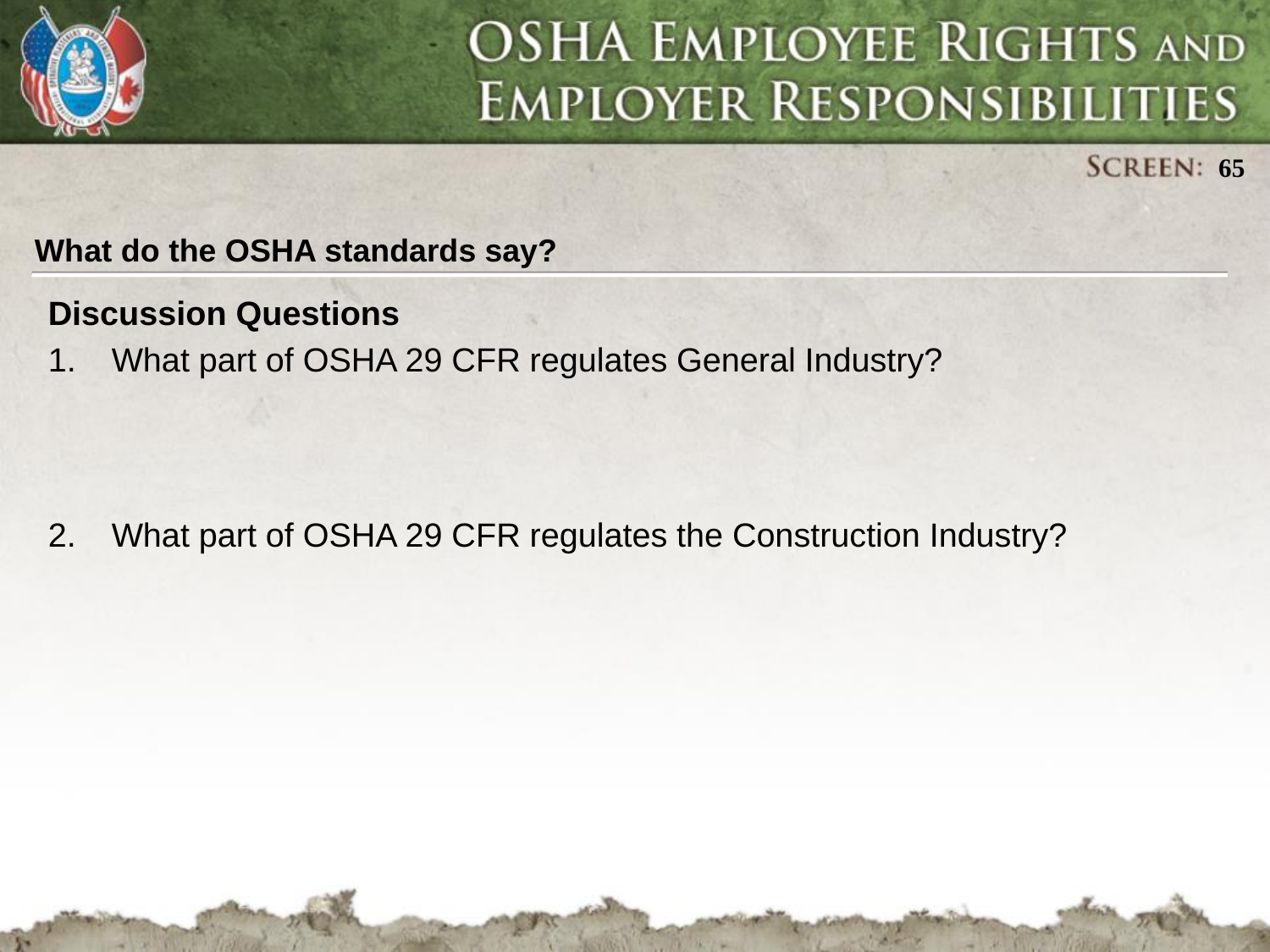

What do the OSHA standards say?
Discussion Questions
What part of OSHA 29 CFR regulates General Industry?

What part of OSHA 29 CFR regulates the Construction Industry?